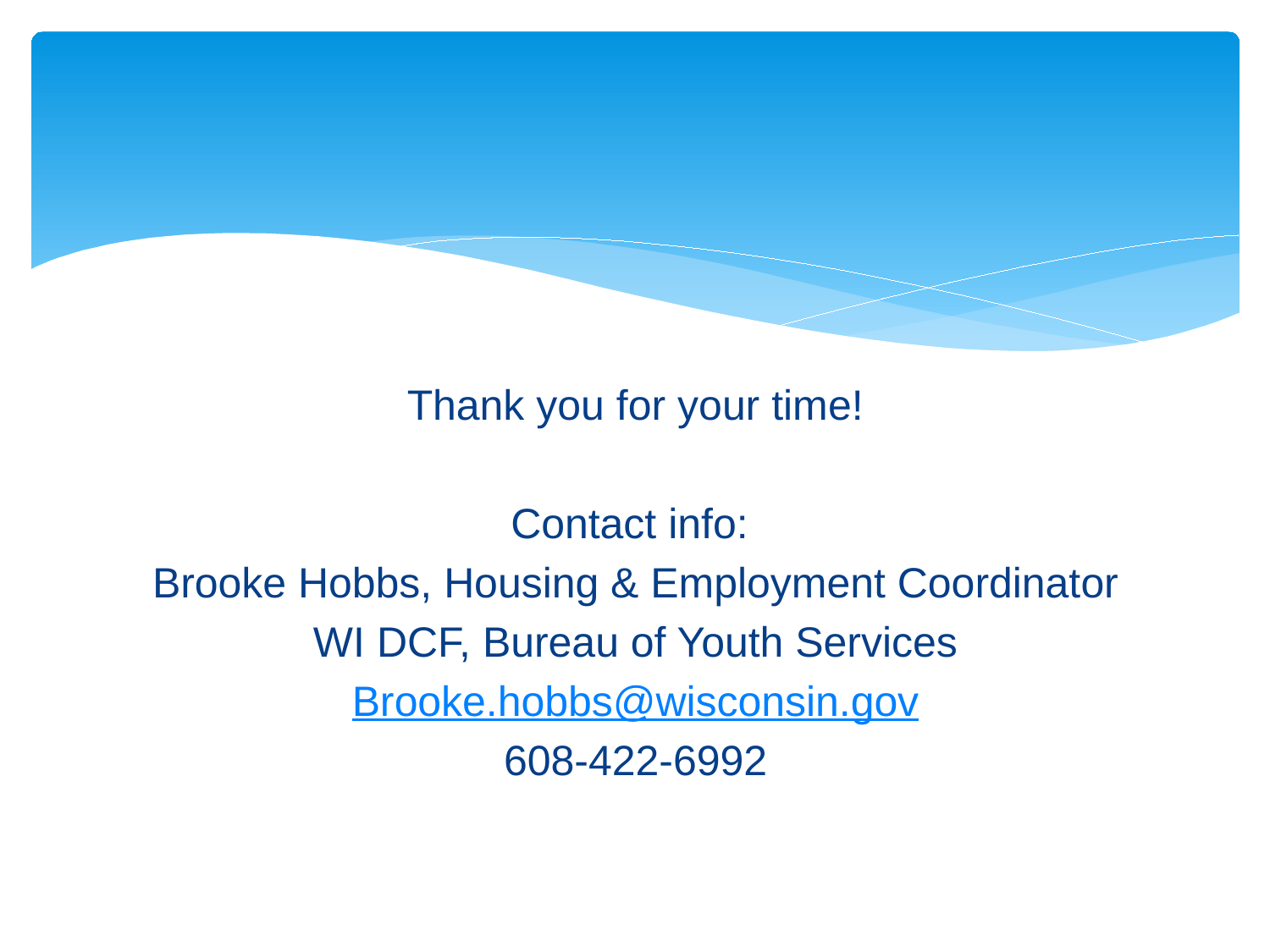

Thank you for your time!

Contact info:
Brooke Hobbs, Housing & Employment Coordinator
WI DCF, Bureau of Youth Services
Brooke.hobbs@wisconsin.gov
608-422-6992